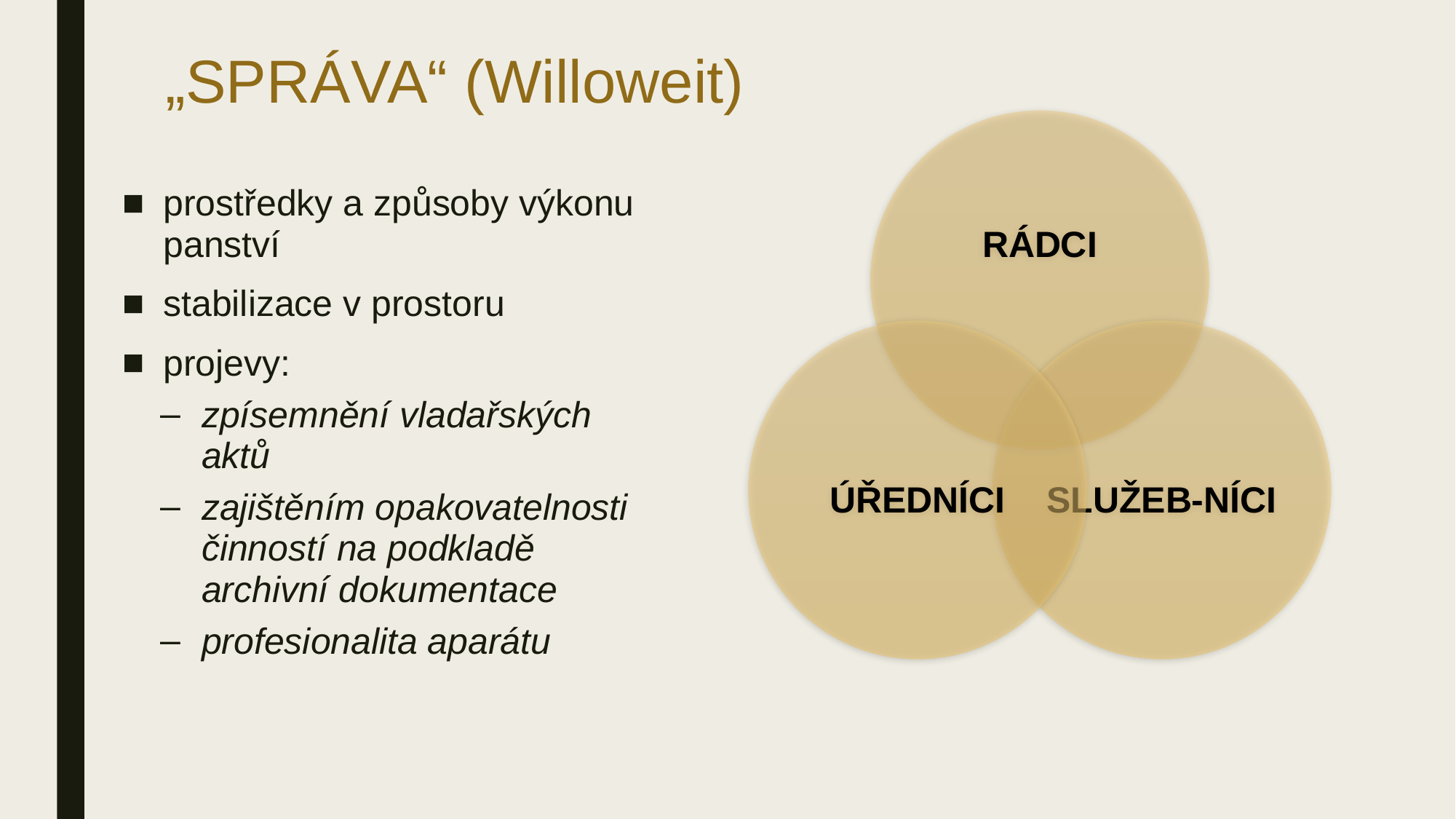

# „SPRÁVA“ (Willoweit)
RÁDCI
SLUŽEB-NÍCI
ÚŘEDNÍCI
prostředky a způsoby výkonu panství
stabilizace v prostoru
projevy:
zpísemnění vladařských aktů
zajištěním opakovatelnosti činností na podkladě archivní dokumentace
profesionalita aparátu